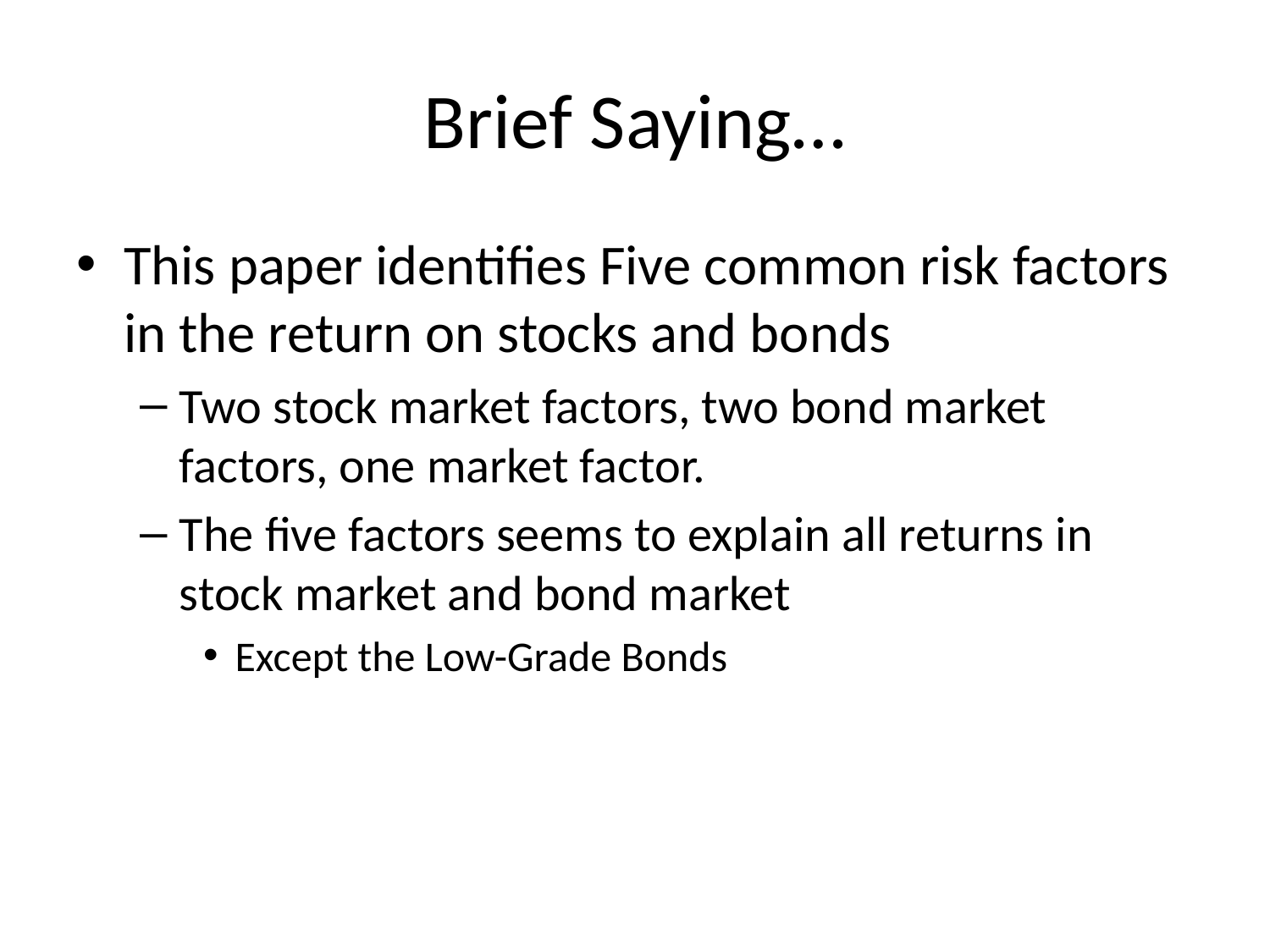

# Brief Saying…
This paper identifies Five common risk factors in the return on stocks and bonds
Two stock market factors, two bond market factors, one market factor.
The five factors seems to explain all returns in stock market and bond market
Except the Low-Grade Bonds